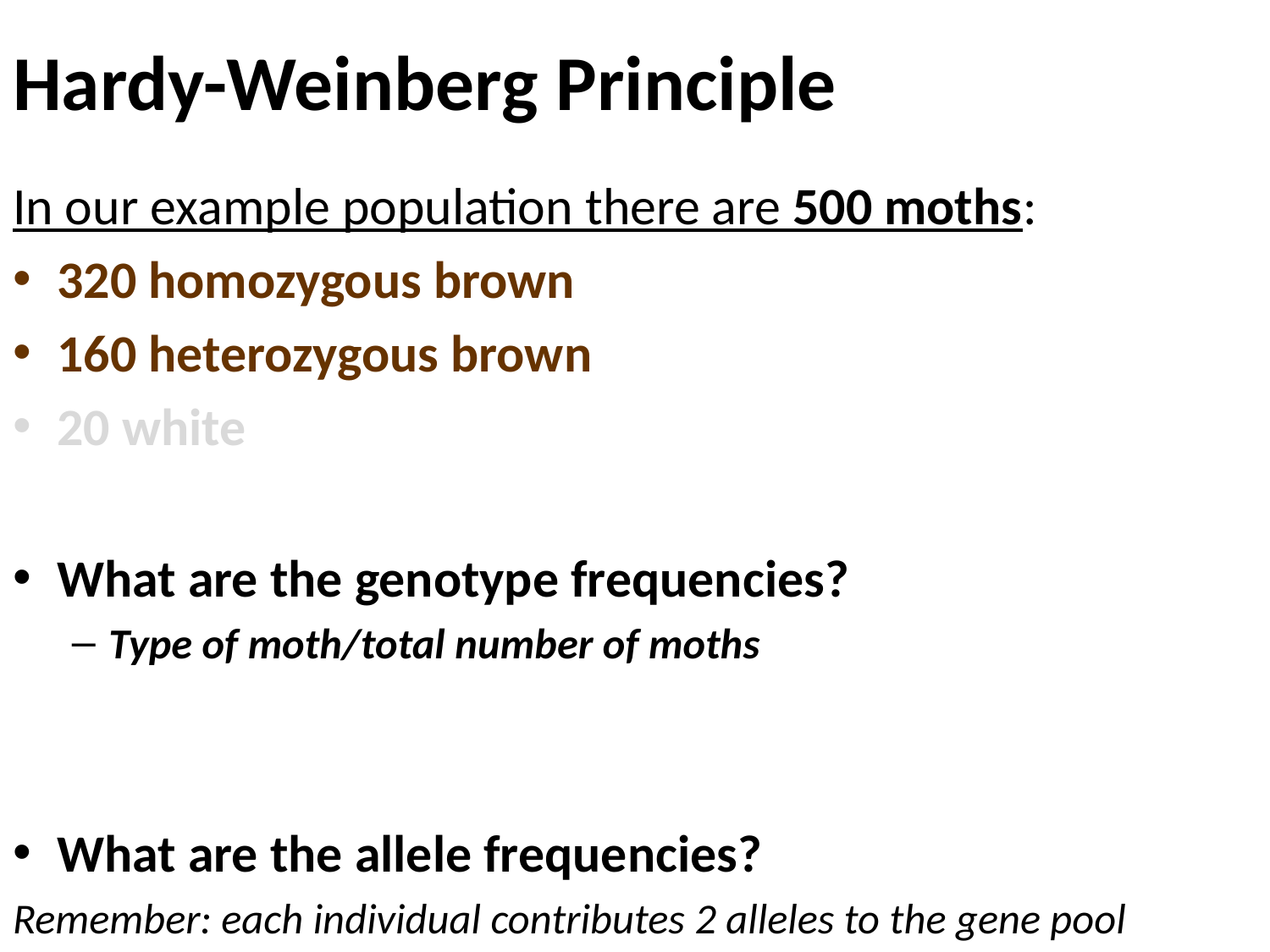

# Hardy-Weinberg Principle
In our example population there are 500 moths:
320 homozygous brown
160 heterozygous brown
20 white

What are the genotype frequencies?
Type of moth/total number of moths

What are the allele frequencies?
Remember: each individual contributes 2 alleles to the gene pool